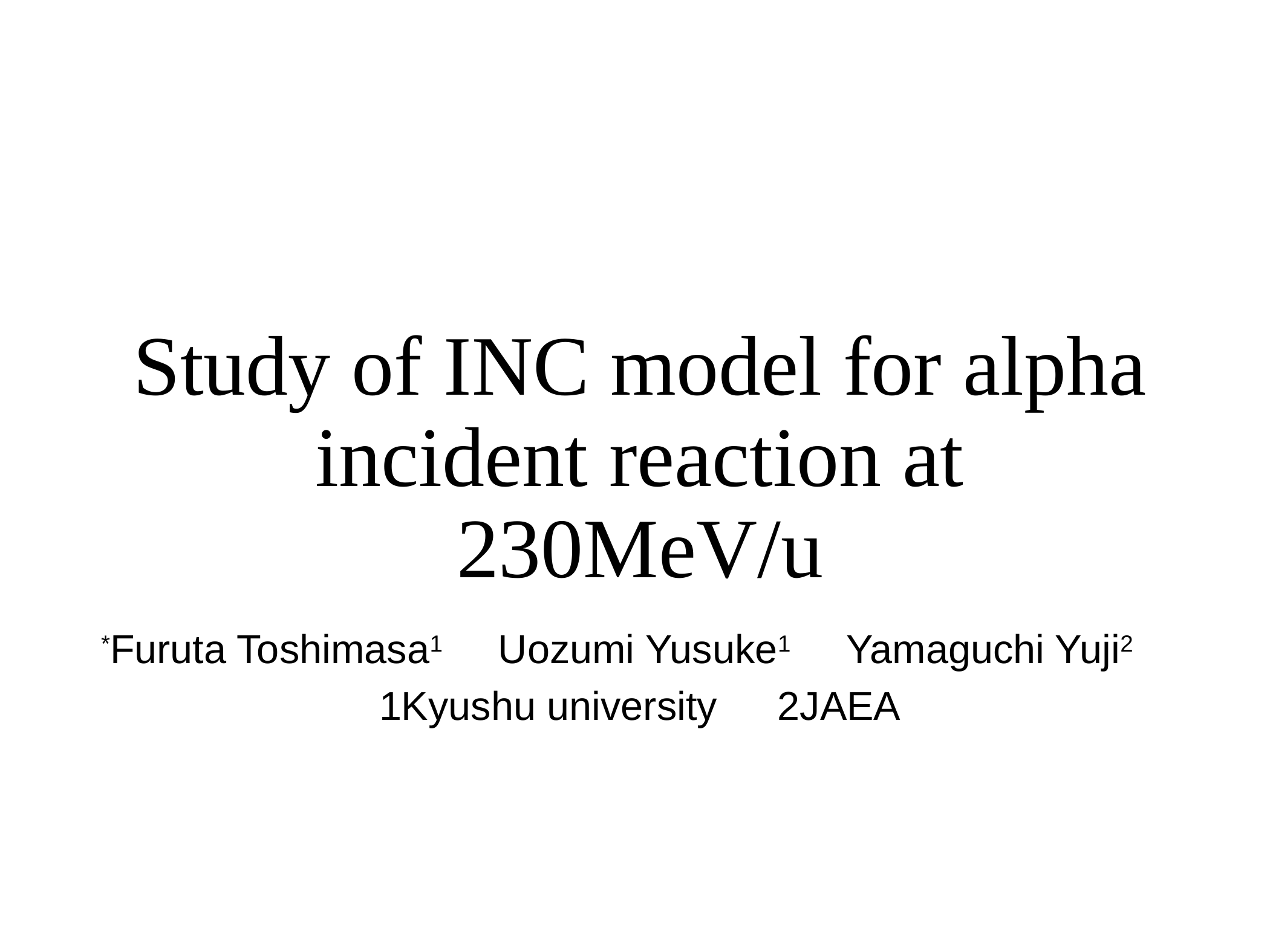

# Study of INC model for alpha incident reaction at 230MeV/u
*Furuta Toshimasa1　Uozumi Yusuke1　Yamaguchi Yuji2
1Kyushu university　2JAEA